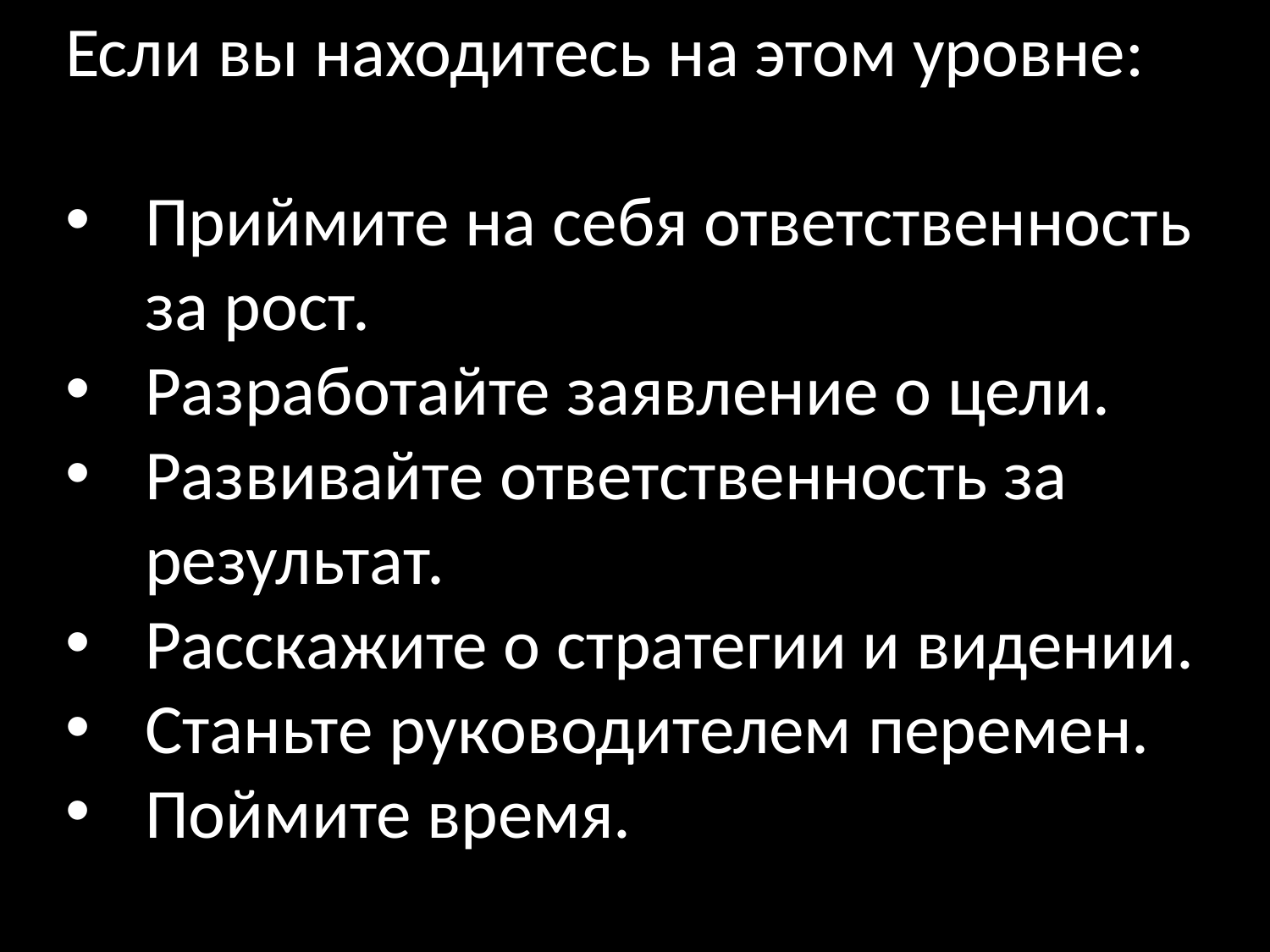

Если вы находитесь на этом уровне:

Приймите на себя ответственность за рост.
Разработайте заявление о цели.
Развивайте ответственность за результат.
Расскажите о стратегии и видении.
Станьте руководителем перемен.
Поймите время.